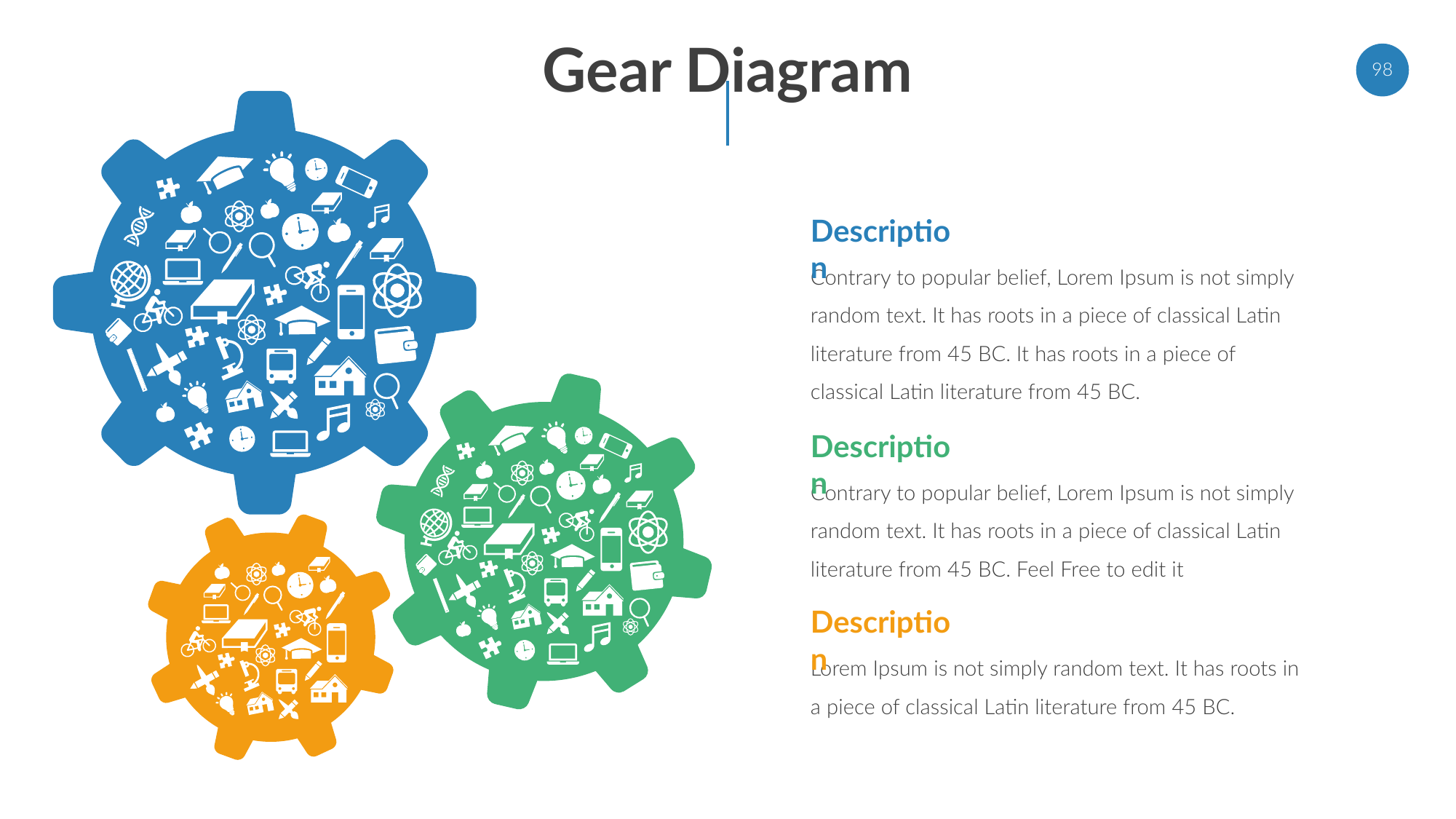

# Gear Diagram
98

Description
Contrary to popular belief, Lorem Ipsum is not simply random text. It has roots in a piece of classical Latin literature from 45 BC. It has roots in a piece of classical Latin literature from 45 BC.

Description
Contrary to popular belief, Lorem Ipsum is not simply random text. It has roots in a piece of classical Latin literature from 45 BC. Feel Free to edit it

Description
Lorem Ipsum is not simply random text. It has roots in a piece of classical Latin literature from 45 BC.